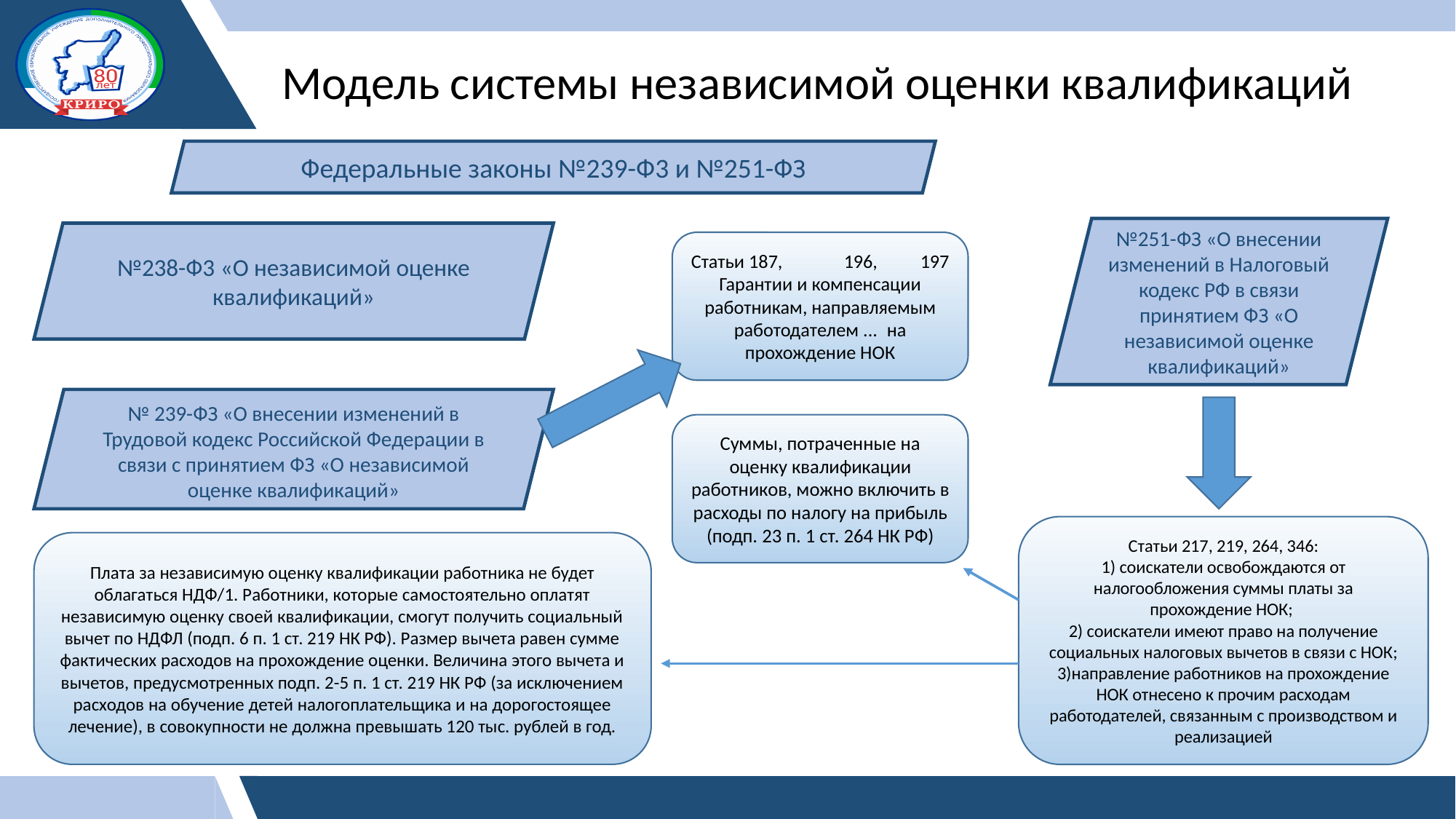

Модель системы независимой оценки квалификаций
Федеральные законы №239-Ф3 и №251-ФЗ
№251-ФЗ «О внесении изменений в Налоговый кодекс РФ в связи принятием ФЗ «О независимой оценке квалификаций»
№238-Ф3 «О независимой оценке квалификаций»
Статьи 187,	196,	197
Гарантии и компенсации работникам, направляемым работодателем ...	на
прохождение НОК

№ 239-ФЗ «О внесении изменений в Трудовой кодекс Российской Федерации в связи с принятием ФЗ «О независимой оценке квалификаций»

Суммы, потраченные на оценку квалификации работников, можно включить в расходы по налогу на прибыль (подп. 23 п. 1 ст. 264 НК РФ)
Статьи 217, 219, 264, 346:
1) соискатели освобождаются от налогообложения суммы платы за прохождение НОК;
2) соискатели имеют право на получение социальных налоговых вычетов в связи с НОК; 3)направление работников на прохождение НОК отнесено к прочим расходам работодателей, связанным с производством и реализацией
Плата за независимую оценку квалификации работника не будет облагаться НДФ/1. Работники, которые самостоятельно оплатят независимую оценку своей квалификации, смогут получить социальный вычет по НДФЛ (подп. 6 п. 1 ст. 219 НК РФ). Размер вычета равен сумме фактических расходов на прохождение оценки. Величина этого вычета и вычетов, предусмотренных подп. 2-5 п. 1 ст. 219 НК РФ (за исключением расходов на обучение детей налогоплательщика и на дорогостоящее лечение), в совокупности не должна превышать 120 тыс. рублей в год.